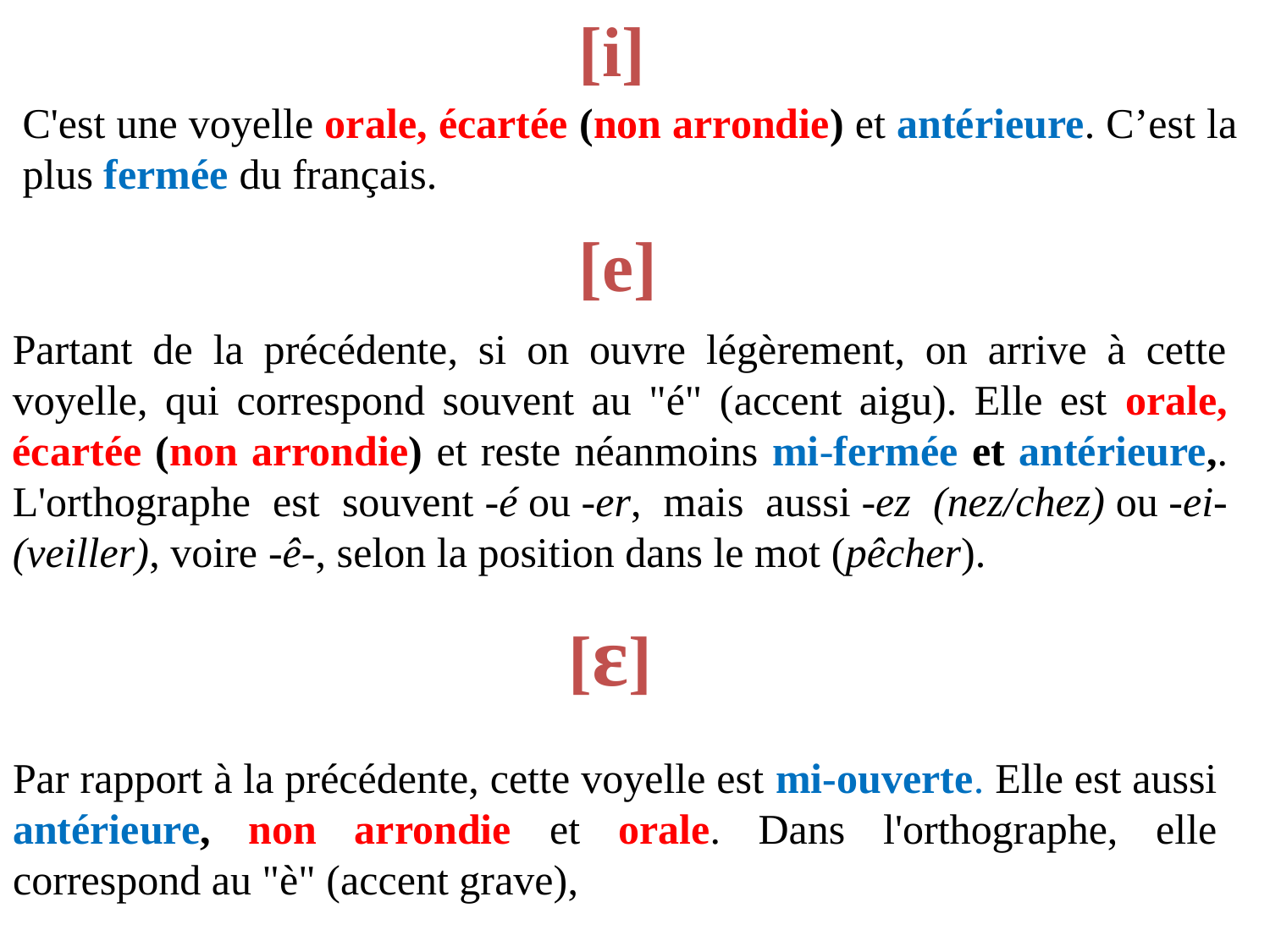

[i]
C'est une voyelle orale, écartée (non arrondie) et antérieure. C’est la plus fermée du français.
[e]
Partant de la précédente, si on ouvre légèrement, on arrive à cette voyelle, qui correspond souvent au "é" (accent aigu). Elle est orale, écartée (non arrondie) et reste néanmoins mi-fermée et antérieure,. L'orthographe est souvent -é ou -er, mais aussi -ez (nez/chez) ou -ei- (veiller), voire -ê-, selon la position dans le mot (pêcher).
[ɛ]
Par rapport à la précédente, cette voyelle est mi-ouverte. Elle est aussi antérieure, non arrondie et orale. Dans l'orthographe, elle correspond au "è" (accent grave),